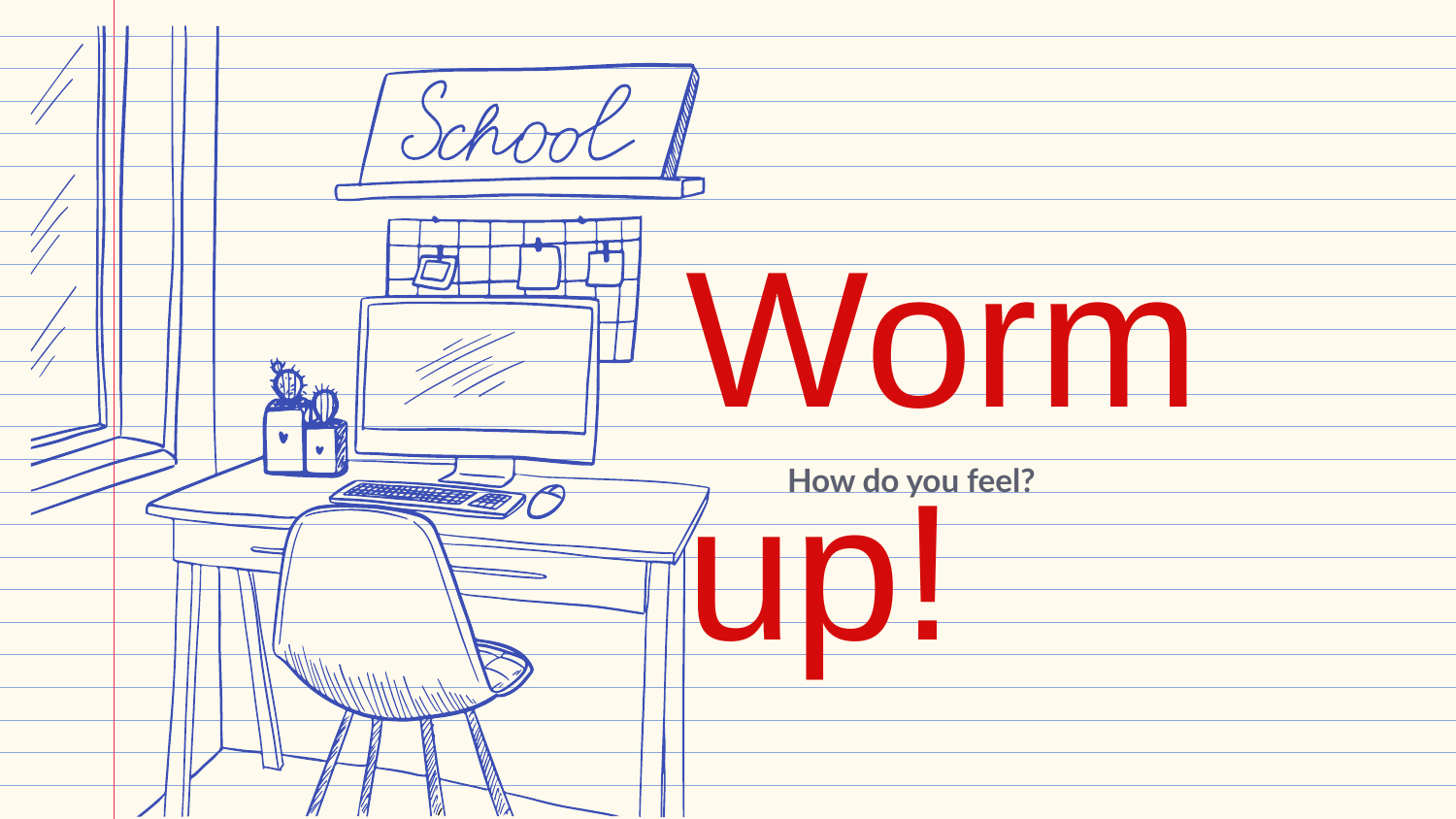

# Worm up!
How do you feel?